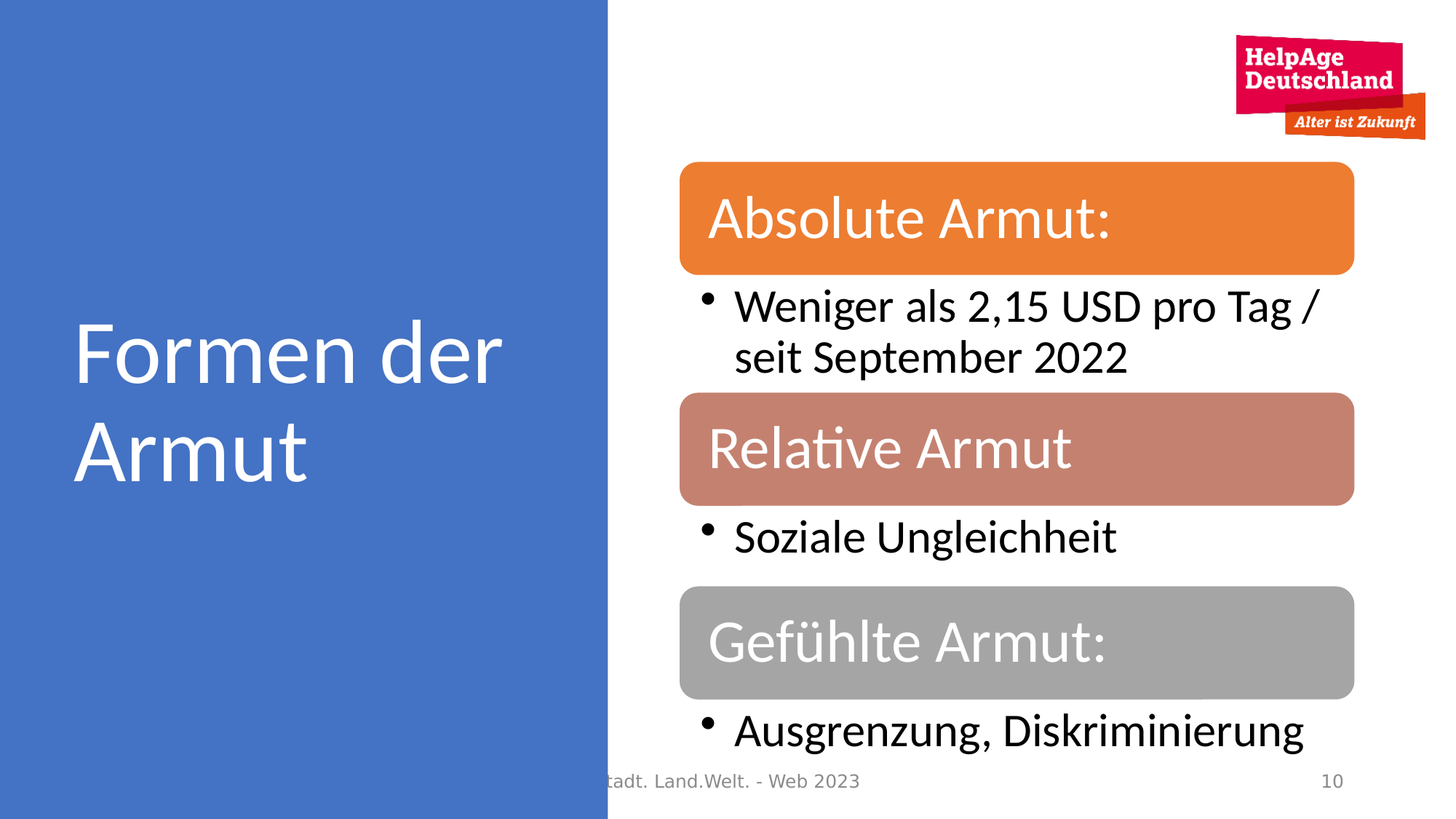

# Formen der Armut
Absolute Armut:
Weniger als 2,15 USD pro Tag / seit September 2022
Relative Armut
Soziale Ungleichheit
Gefühlte Armut:
Ausgrenzung, Diskriminierung
Stadt. Land.Welt. - Web 2023
10